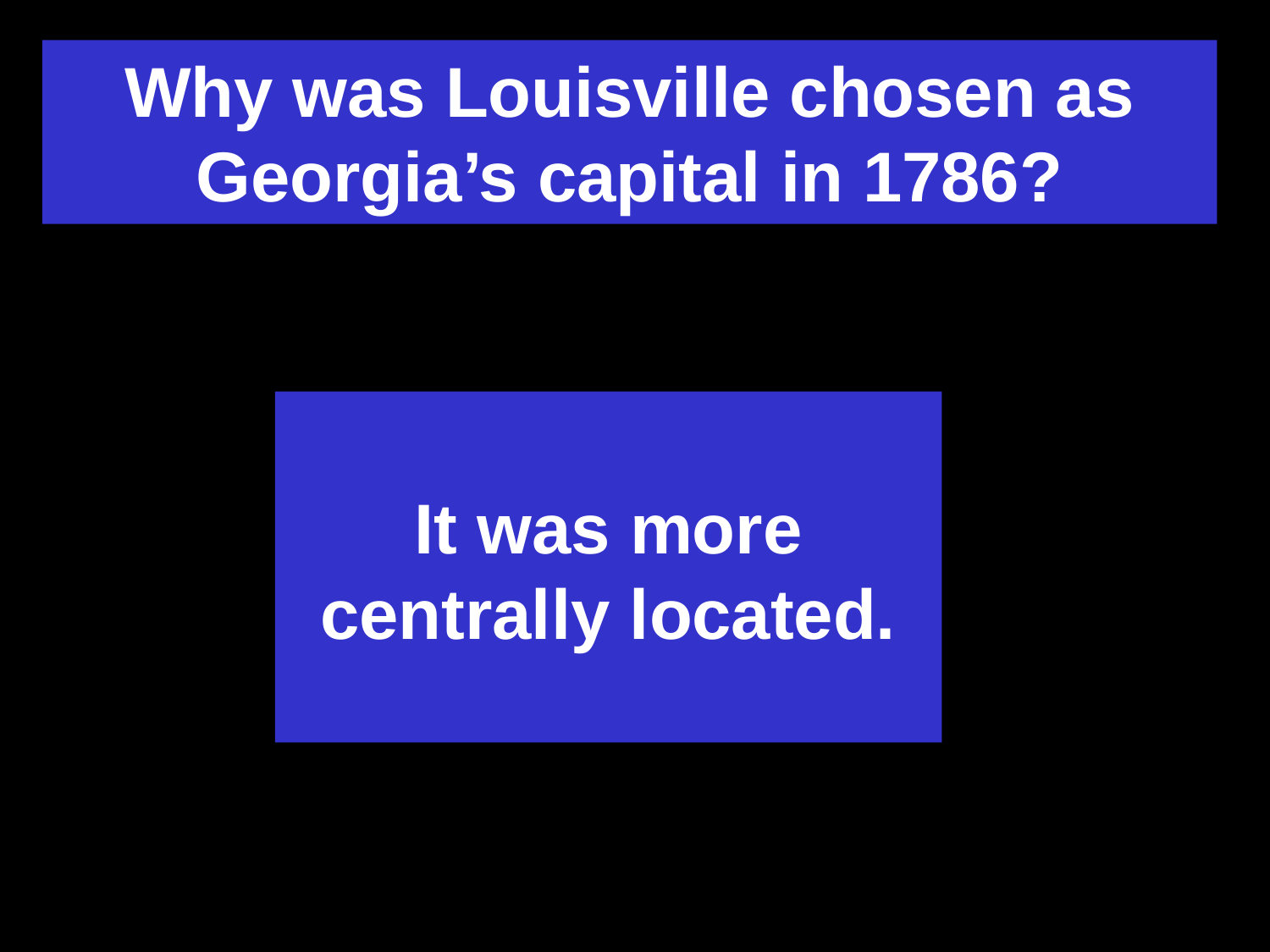

Why was Louisville chosen as Georgia’s capital in 1786?

It was more centrally located.